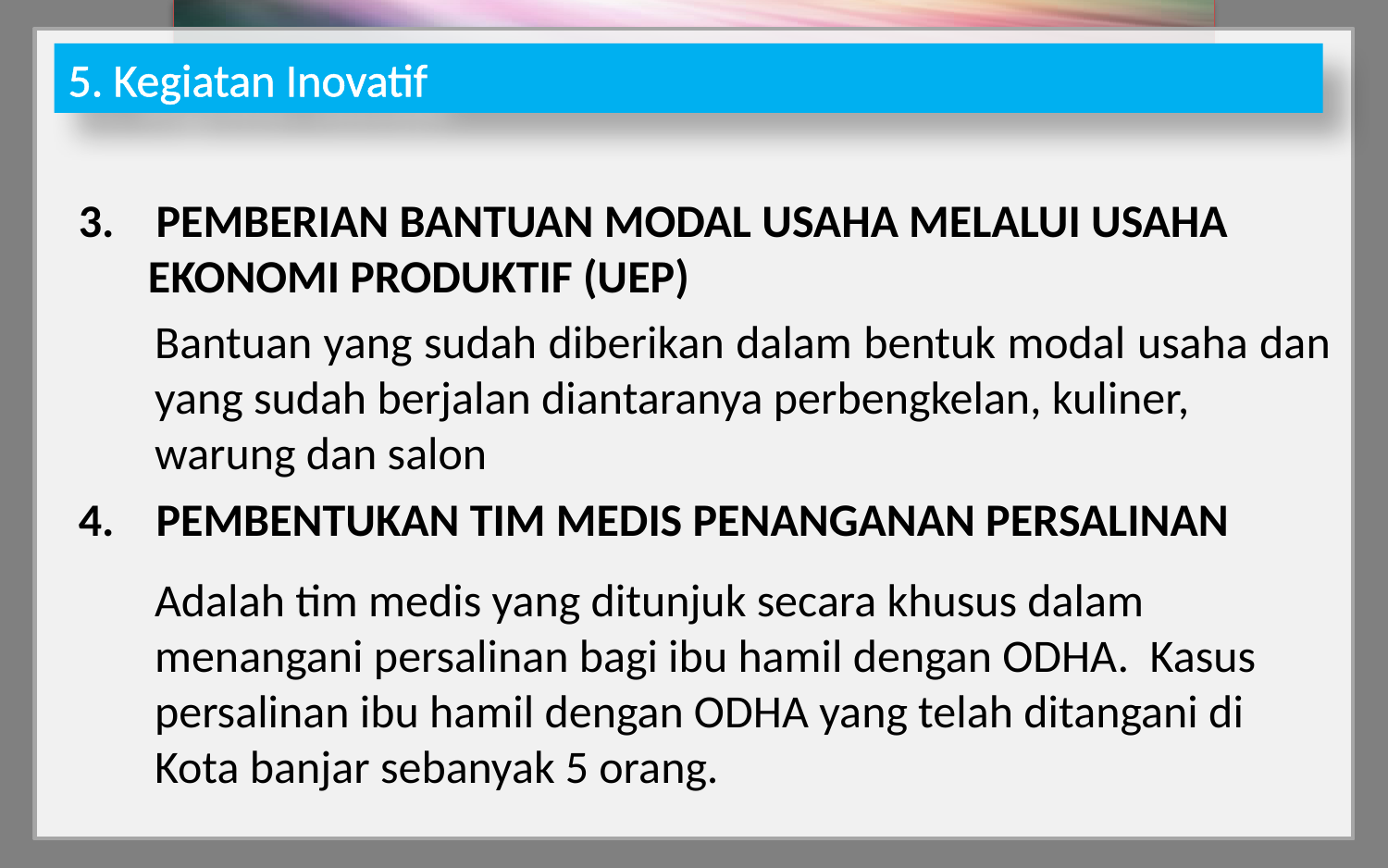

5. Kegiatan Inovatif
3.    PEMBERIAN BANTUAN MODAL USAHA MELALUI USAHA EKONOMI PRODUKTIF (UEP)
Bantuan yang sudah diberikan dalam bentuk modal usaha dan
yang sudah berjalan diantaranya perbengkelan, kuliner,
warung dan salon
4.    PEMBENTUKAN TIM MEDIS PENANGANAN PERSALINAN
Adalah tim medis yang ditunjuk secara khusus dalam
menangani persalinan bagi ibu hamil dengan ODHA.  Kasus
persalinan ibu hamil dengan ODHA yang telah ditangani di
Kota banjar sebanyak 5 orang.